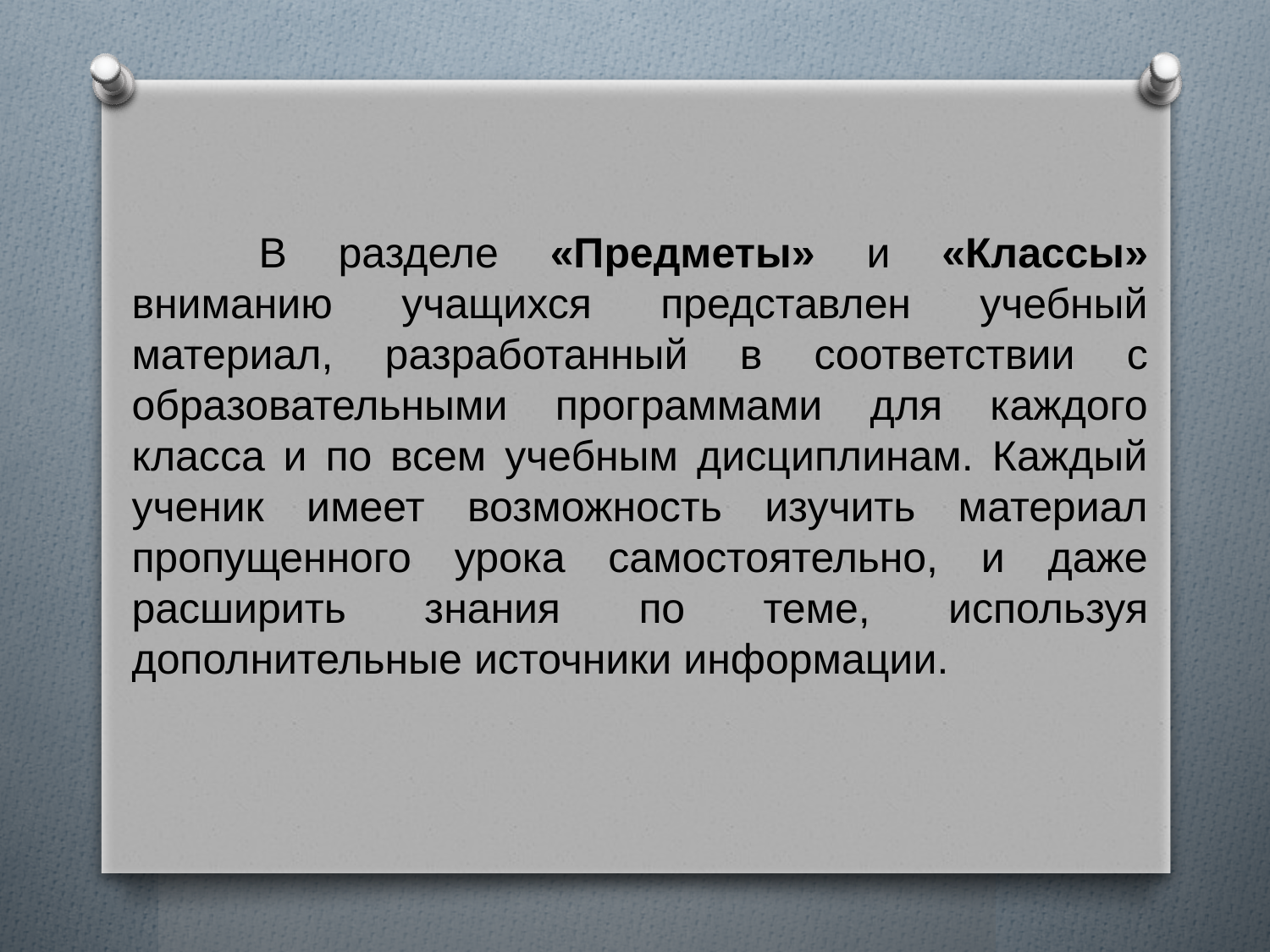

В разделе «Предметы» и «Классы» вниманию учащихся представлен учебный материал, разработанный в соответствии с образовательными программами для каждого класса и по всем учебным дисциплинам. Каждый ученик имеет возможность изучить материал пропущенного урока самостоятельно, и даже расширить знания по теме, используя дополнительные источники информации.